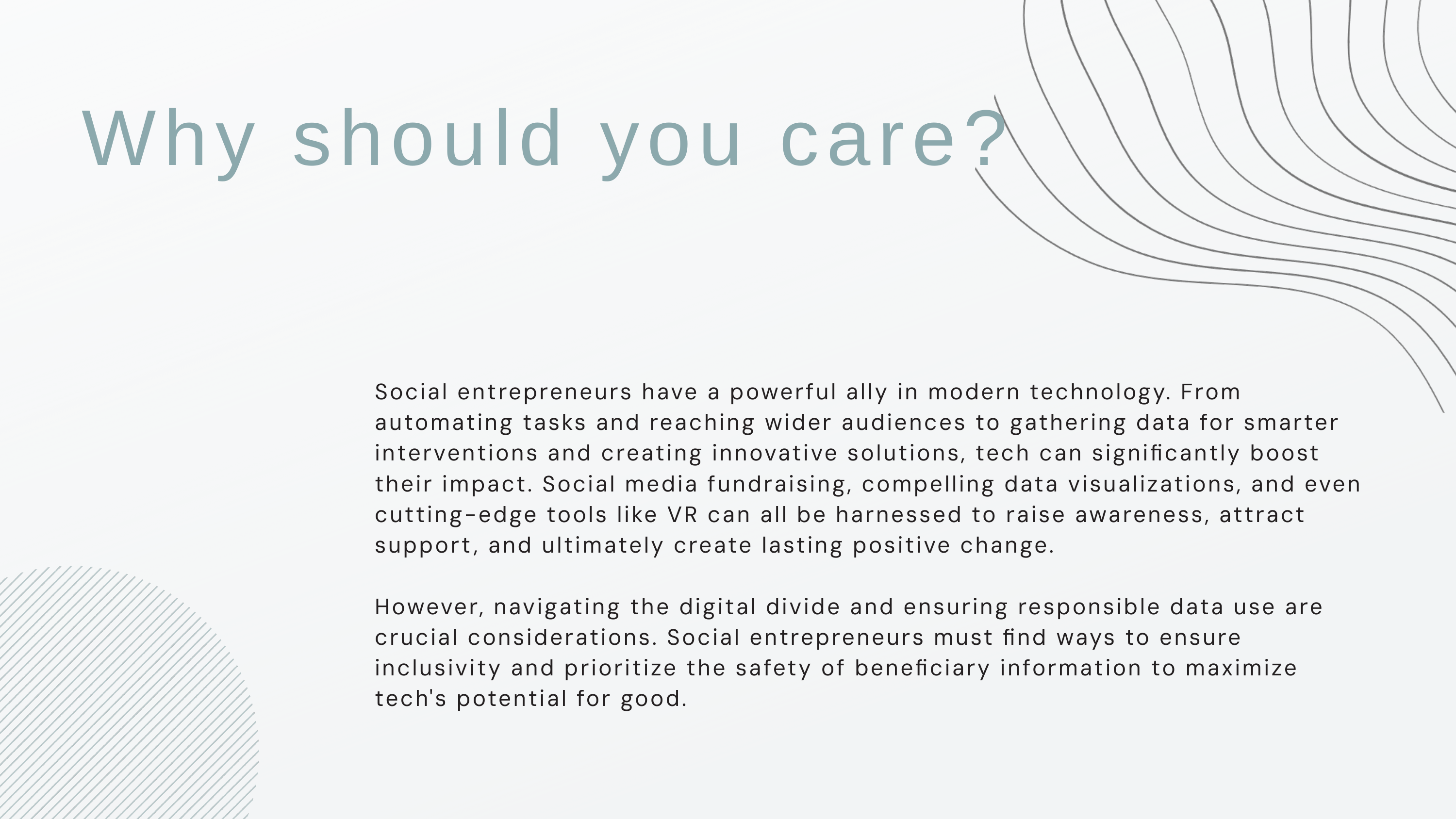

Why should you care?
Social entrepreneurs have a powerful ally in modern technology. From automating tasks and reaching wider audiences to gathering data for smarter interventions and creating innovative solutions, tech can significantly boost their impact. Social media fundraising, compelling data visualizations, and even cutting-edge tools like VR can all be harnessed to raise awareness, attract support, and ultimately create lasting positive change.

However, navigating the digital divide and ensuring responsible data use are crucial considerations. Social entrepreneurs must find ways to ensure inclusivity and prioritize the safety of beneficiary information to maximize tech's potential for good.